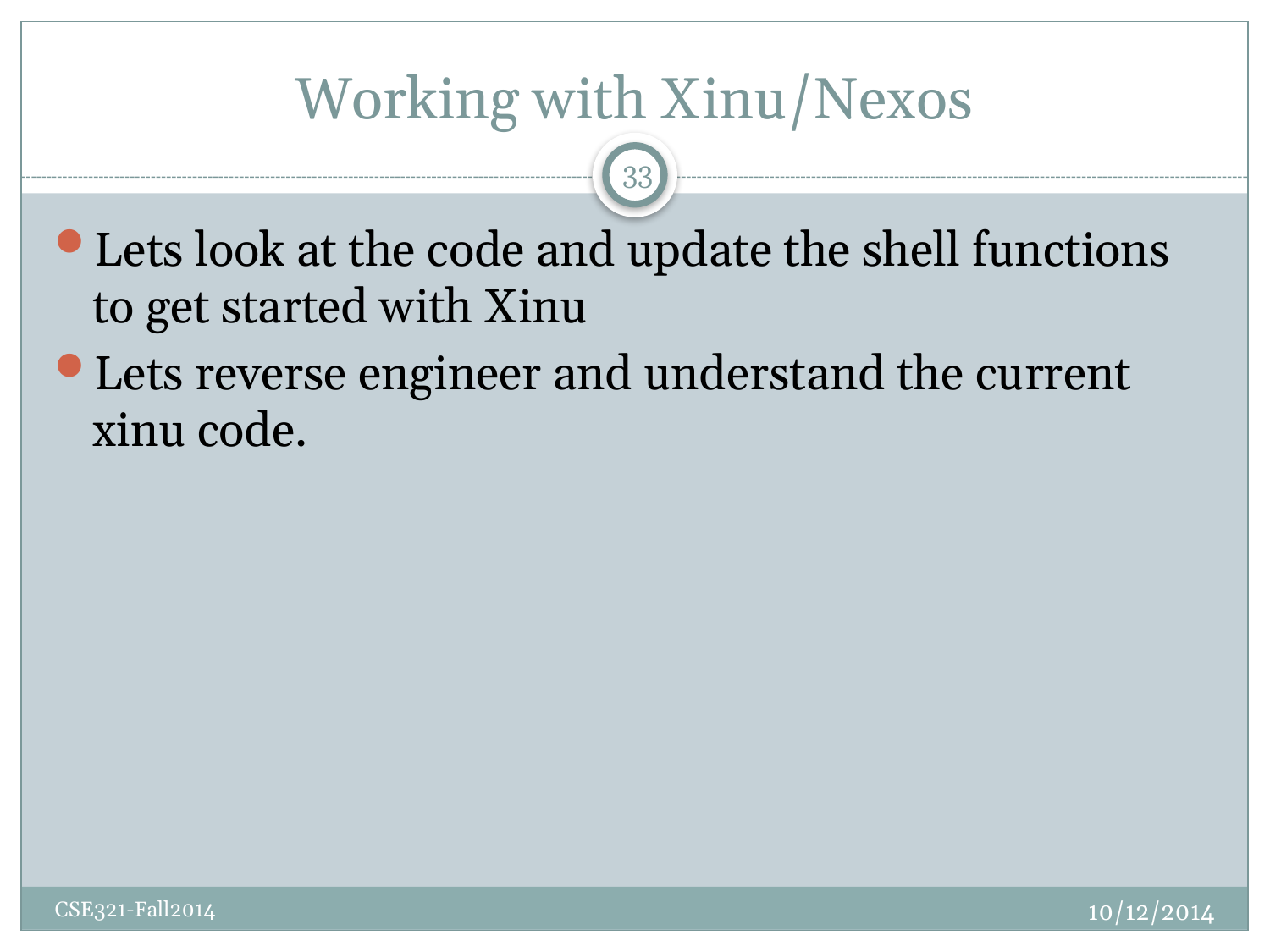

# Working with Xinu/Nexos
33
Lets look at the code and update the shell functions to get started with Xinu
Lets reverse engineer and understand the current xinu code.
10/12/2014
CSE321-Fall2014